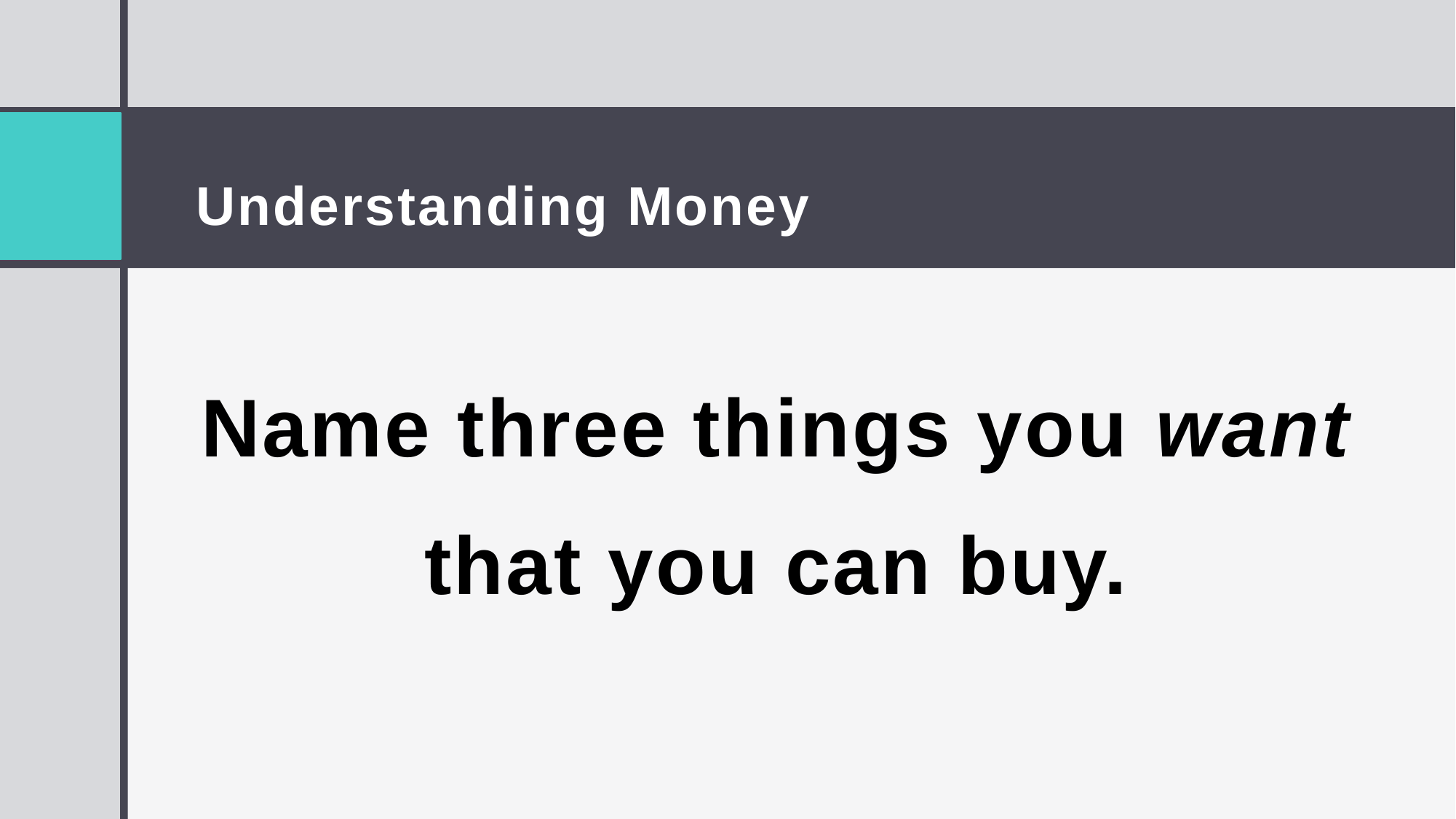

# Understanding Money

Name three things you want that you can buy.